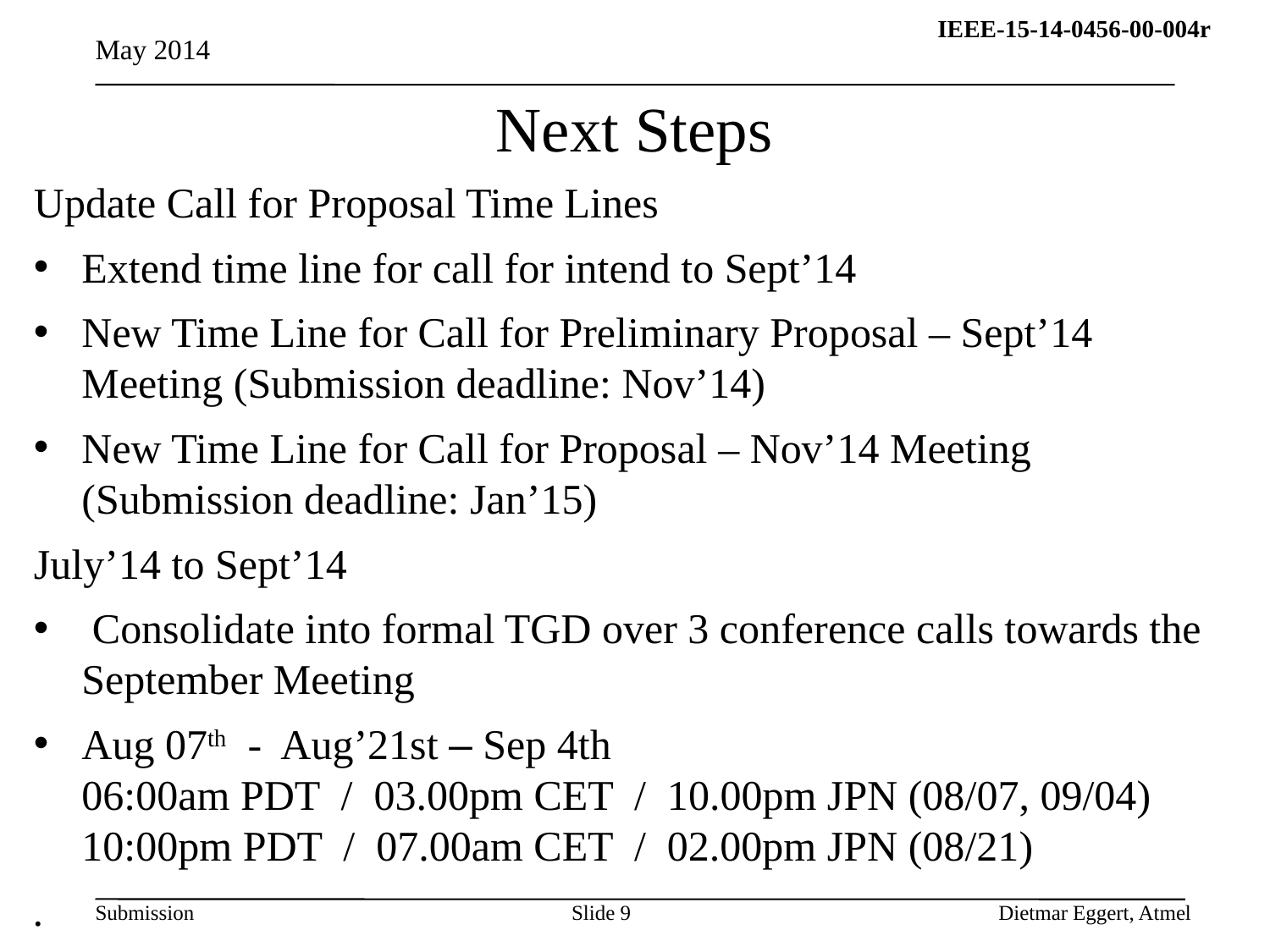

May 2014
# Next Steps
Update Call for Proposal Time Lines
Extend time line for call for intend to Sept’14
New Time Line for Call for Preliminary Proposal – Sept’14 Meeting (Submission deadline: Nov’14)
New Time Line for Call for Proposal – Nov’14 Meeting
(Submission deadline: Jan’15)
July’14 to Sept’14
 Consolidate into formal TGD over 3 conference calls towards the September Meeting
Aug 07th  -  Aug’21st – Sep 4th
06:00am PDT  /  03.00pm CET  /  10.00pm JPN (08/07, 09/04)
10:00pm PDT  /  07.00am CET  /  02.00pm JPN (08/21)
.

Slide 9
Dietmar Eggert, Atmel